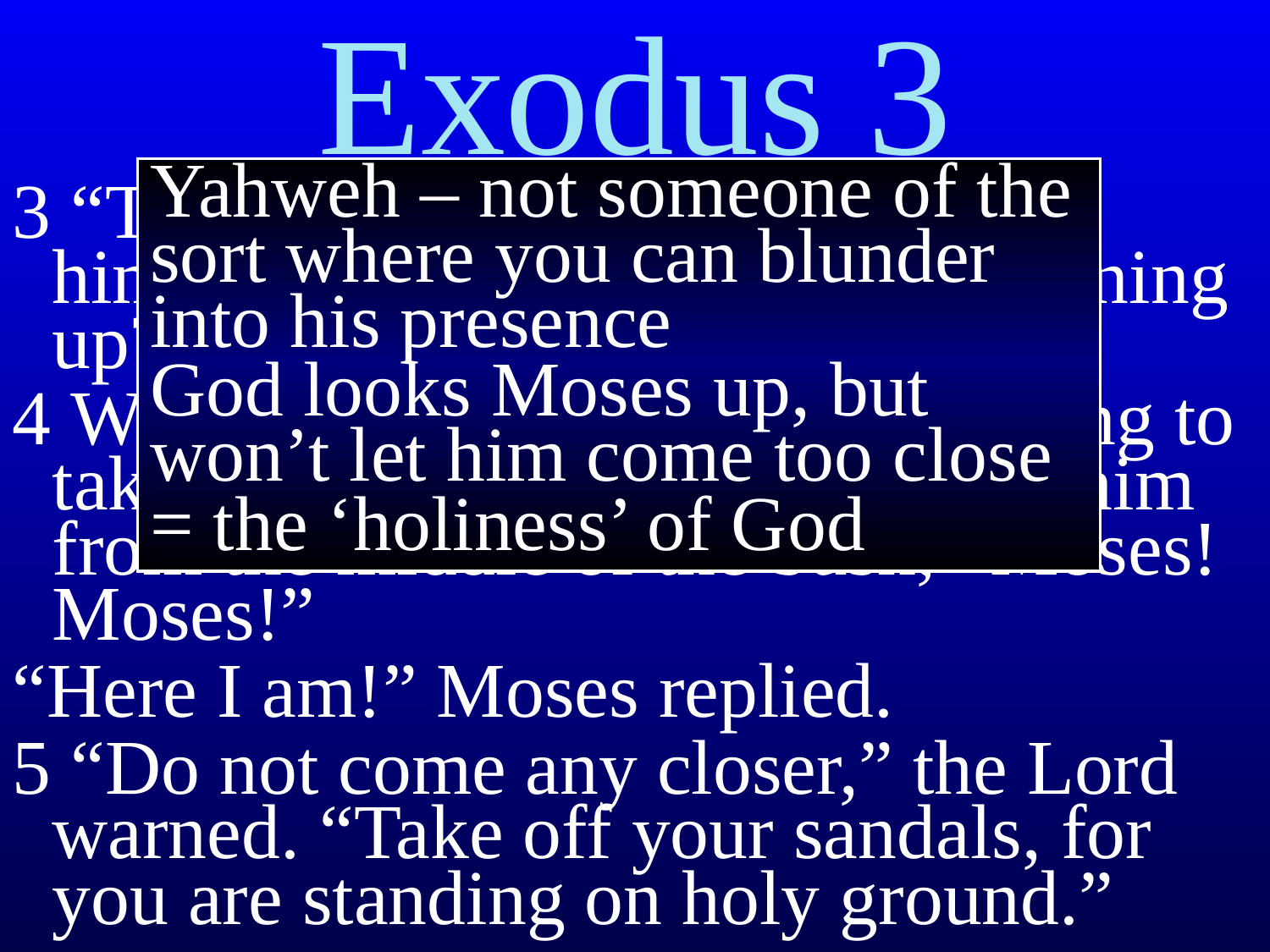

# Exodus 3
Yahweh – not someone of the sort where you can blunder into his presence
God looks Moses up, but won’t let him come too close
= the ‘holiness’ of God
3 “This is amazing,” Moses said to himself. “Why isn’t that bush burning up? I must go see it.”
4 When the Lord saw Moses coming to take a closer look, God called to him from the middle of the bush, “Moses! Moses!”
“Here I am!” Moses replied.
5 “Do not come any closer,” the Lord warned. “Take off your sandals, for you are standing on holy ground.”